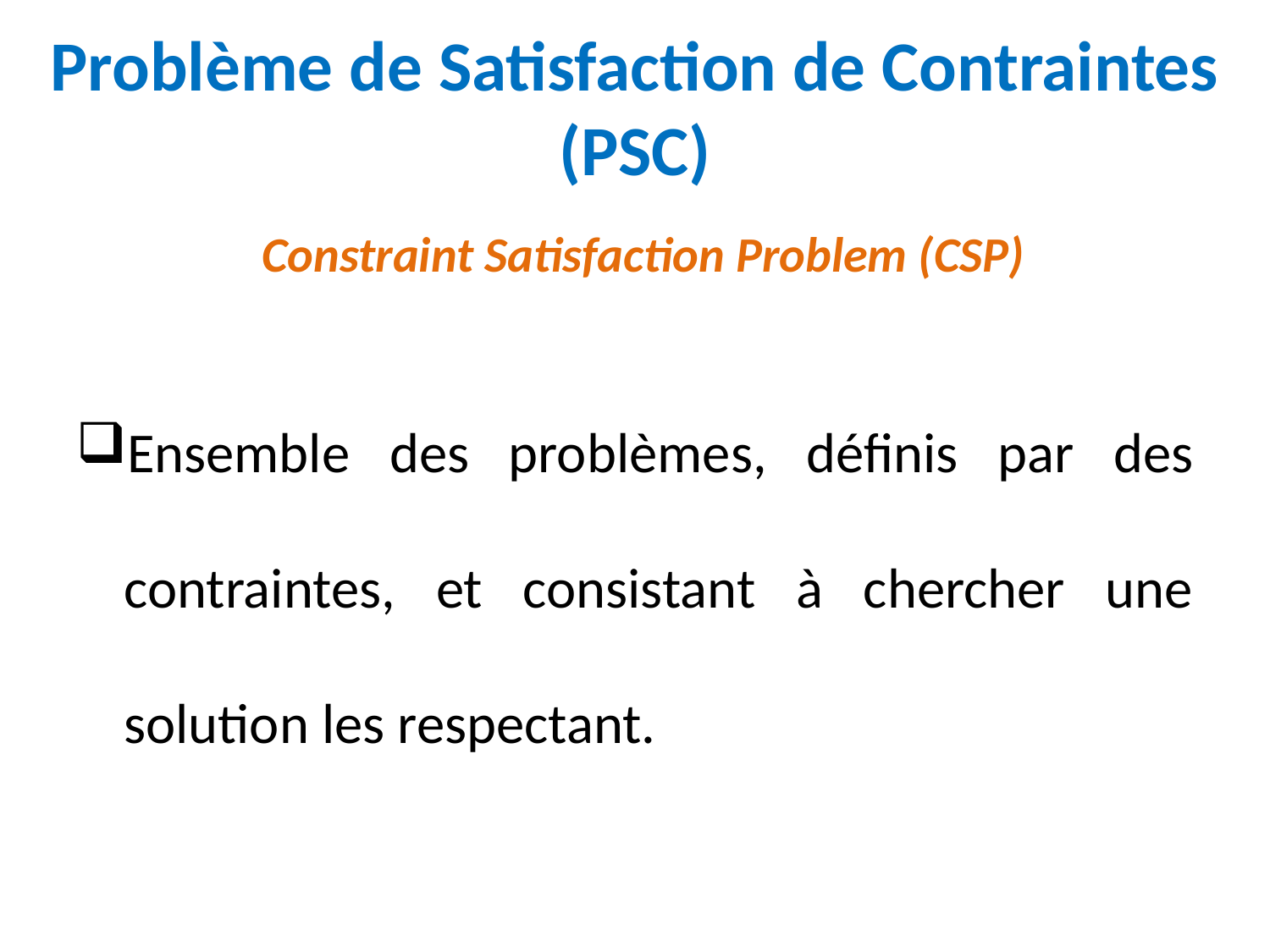

# Problème de Satisfaction de Contraintes (PSC)
Constraint Satisfaction Problem (CSP)
Ensemble des problèmes, définis par des contraintes, et consistant à chercher une solution les respectant.